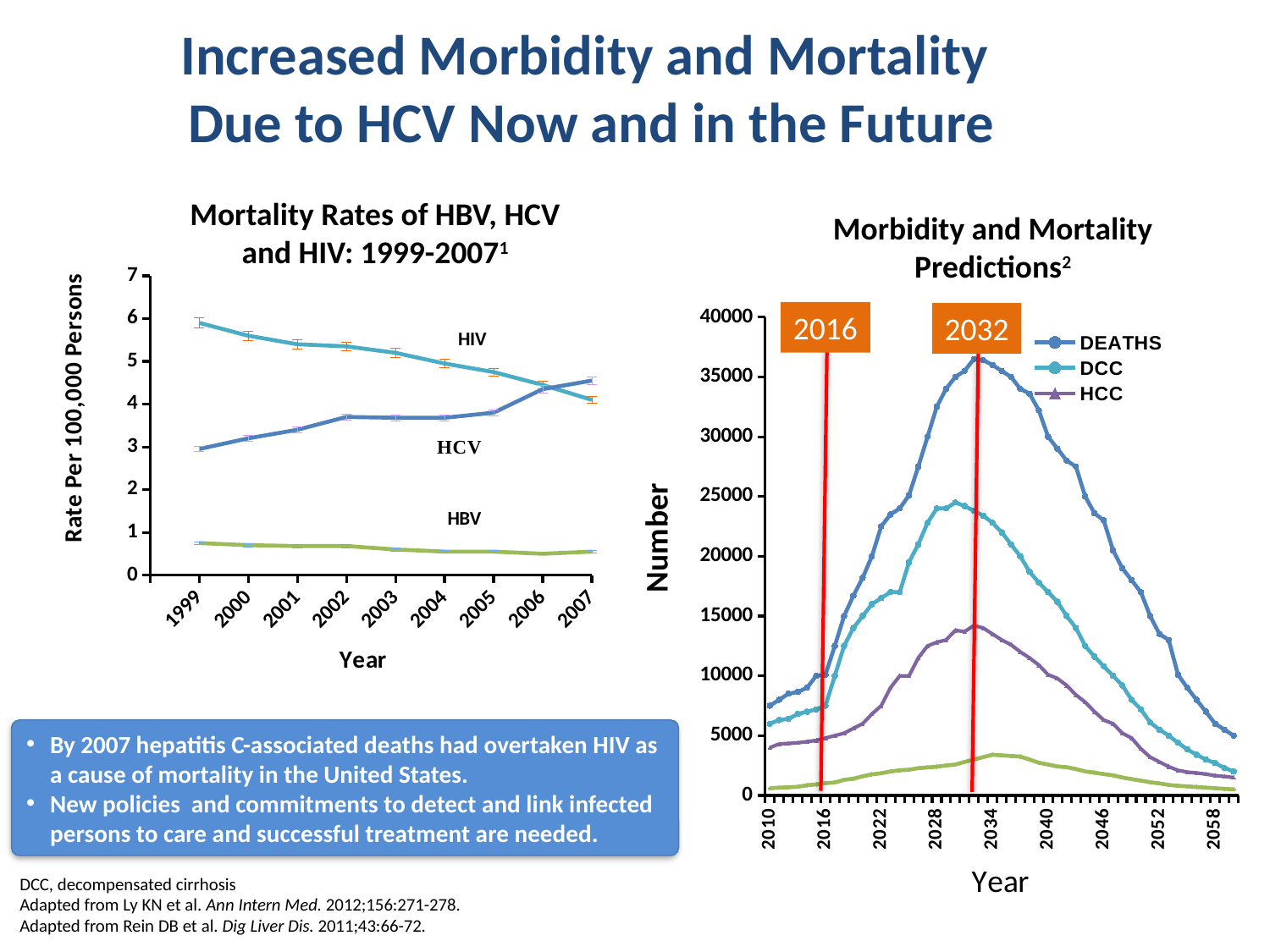

# Increased Morbidity and Mortality Due to HCV Now and in the Future
Mortality Rates of HBV, HCV and HIV: 1999-20071
Morbidity and Mortality
Predictions2

### Chart

| Category | DEATHS | DCC | HCC | TRANSPLANTS |
|---|---|---|---|---|
| 2010.0 | 7500.0 | 6000.0 | 4000.0 | 600.0 |
|  | 8000.0 | 6300.0 | 4300.0 | 650.0 |
| 2012.0 | 8500.0 | 6400.0 | 4350.0 | 680.0 |
|  | 8650.0 | 6800.0 | 4400.0 | 720.0 |
| 2014.0 | 9000.0 | 7000.0 | 4500.0 | 850.0 |
|  | 10000.0 | 7200.0 | 4600.0 | 920.0 |
| 2016.0 | 10100.0 | 7500.0 | 4800.0 | 1020.0 |
|  | 12500.0 | 10000.0 | 5000.0 | 1080.0 |
| 2018.0 | 15000.0 | 12500.0 | 5200.0 | 1300.0 |
|  | 16700.0 | 14000.0 | 5600.0 | 1400.0 |
| 2020.0 | 18200.0 | 15000.0 | 6000.0 | 1600.0 |
|  | 20000.0 | 16000.0 | 6800.0 | 1760.0 |
| 2022.0 | 22500.0 | 16500.0 | 7500.0 | 1850.0 |
|  | 23500.0 | 17000.0 | 9000.0 | 2000.0 |
| 2024.0 | 24000.0 | 17000.0 | 10000.0 | 2100.0 |
|  | 25100.0 | 19500.0 | 10000.0 | 2150.0 |
| 2026.0 | 27500.0 | 21000.0 | 11500.0 | 2280.0 |
|  | 30000.0 | 22800.0 | 12500.0 | 2340.0 |
| 2028.0 | 32500.0 | 24000.0 | 12800.0 | 2400.0 |
|  | 34000.0 | 24000.0 | 13000.0 | 2500.0 |
| 2030.0 | 35000.0 | 24500.0 | 13800.0 | 2580.0 |
|  | 35500.0 | 24200.0 | 13700.0 | 2800.0 |
| 2032.0 | 36500.0 | 23800.0 | 14200.0 | 3000.0 |
|  | 36400.0 | 23400.0 | 14000.0 | 3200.0 |
| 2034.0 | 36000.0 | 22800.0 | 13500.0 | 3400.0 |
|  | 35500.0 | 22000.0 | 13000.0 | 3350.0 |
| 2036.0 | 35000.0 | 21000.0 | 12600.0 | 3300.0 |
|  | 34000.0 | 20000.0 | 12000.0 | 3250.0 |
| 2038.0 | 33600.0 | 18700.0 | 11500.0 | 3000.0 |
|  | 32200.0 | 17800.0 | 10900.0 | 2730.0 |
| 2040.0 | 30000.0 | 17000.0 | 10100.0 | 2580.0 |
|  | 29000.0 | 16200.0 | 9780.0 | 2420.0 |
| 2042.0 | 28000.0 | 15000.0 | 9200.0 | 2360.0 |
|  | 27500.0 | 14000.0 | 8400.0 | 2200.0 |
| 2044.0 | 25000.0 | 12500.0 | 7800.0 | 2010.0 |
|  | 23600.0 | 11600.0 | 7000.0 | 1900.0 |
| 2046.0 | 23000.0 | 10800.0 | 6300.0 | 1780.0 |
|  | 20500.0 | 10000.0 | 6000.0 | 1680.0 |
| 2048.0 | 19000.0 | 9200.0 | 5200.0 | 1500.0 |
|  | 18000.0 | 8000.0 | 4800.0 | 1360.0 |
| 2050.0 | 17000.0 | 7200.0 | 3900.0 | 1240.0 |
|  | 15000.0 | 6100.0 | 3200.0 | 1100.0 |
| 2052.0 | 13500.0 | 5500.0 | 2800.0 | 1000.0 |
|  | 13000.0 | 5000.0 | 2400.0 | 880.0 |
| 2054.0 | 10100.0 | 4400.0 | 2100.0 | 800.0 |
|  | 9000.0 | 3850.0 | 1950.0 | 760.0 |
| 2056.0 | 8000.0 | 3400.0 | 1880.0 | 700.0 |
|  | 7000.0 | 3000.0 | 1780.0 | 650.0 |
| 2058.0 | 6000.0 | 2700.0 | 1660.0 | 600.0 |
|  | 5500.0 | 2300.0 | 1580.0 | 550.0 |
| 2060.0 | 5000.0 | 2000.0 | 1500.0 | 500.0 |
2016
2032

### Chart

| Category | Hepatitis B | Hepatitis C | HIV |
|---|---|---|---|
|  | None | None | None |
| 1999.0 | 5.9 | 2.95 | 0.750000000000001 |
| 2000.0 | 5.6 | 3.2 | 0.700000000000001 |
| 2001.0 | 5.4 | 3.4 | 0.68 |
| 2002.0 | 5.35 | 3.7 | 0.68 |
| 2003.0 | 5.2 | 3.68 | 0.600000000000001 |
| 2004.0 | 4.95 | 3.68 | 0.55 |
| 2005.0 | 4.75 | 3.8 | 0.55 |
| 2006.0 | 4.45 | 4.35 | 0.5 |
| 2007.0 | 4.1 | 4.55 | 0.55 |
By 2007 hepatitis C-associated deaths had overtaken HIV as a cause of mortality in the United States.
New policies  and commitments to detect and link infected persons to care and successful treatment are needed.
DCC, decompensated cirrhosis
Adapted from Ly KN et al. Ann Intern Med. 2012;156:271-278.
Adapted from Rein DB et al. Dig Liver Dis. 2011;43:66-72.